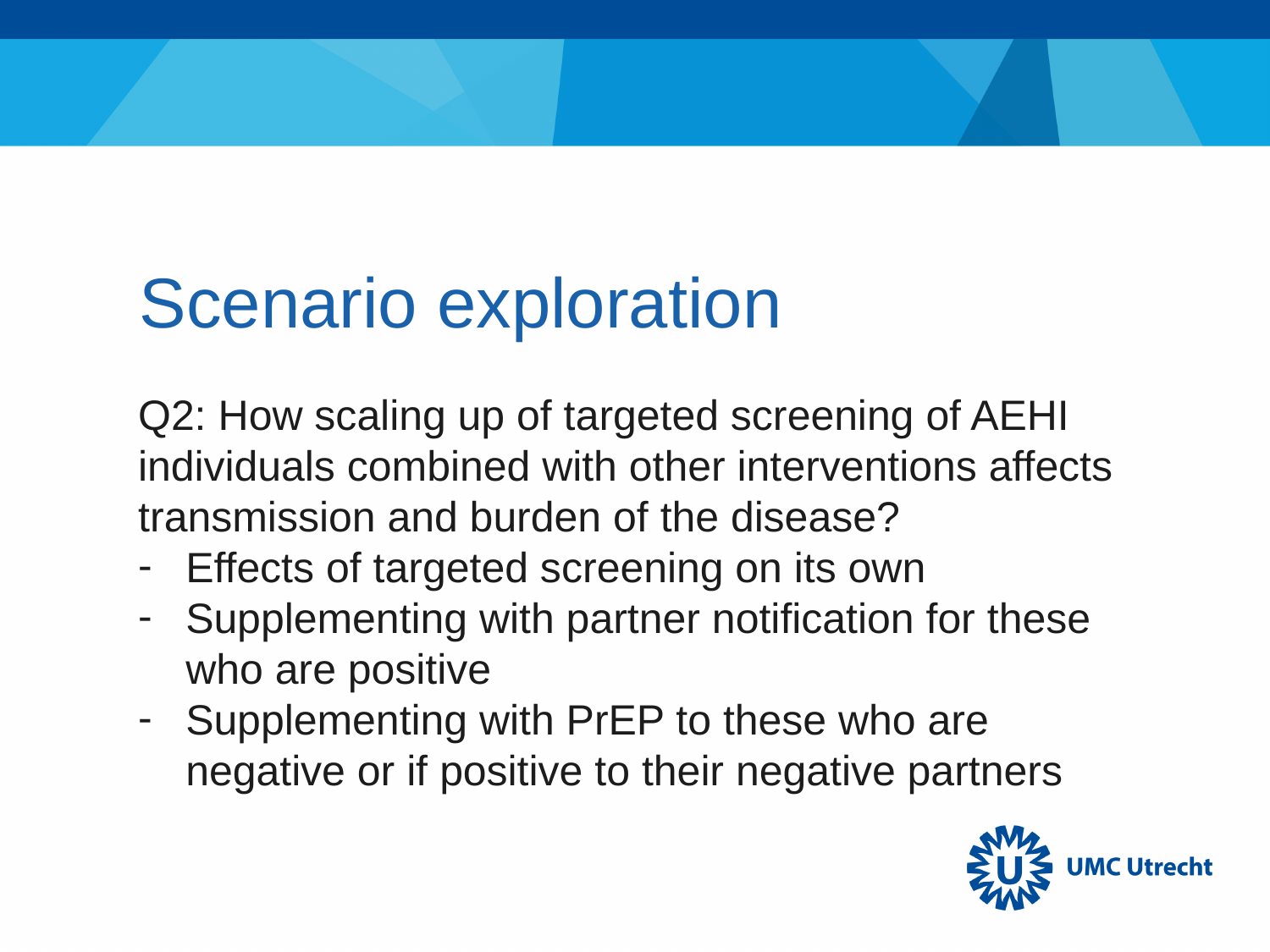

# Scenario exploration
Q2: How scaling up of targeted screening of AEHI individuals combined with other interventions affects transmission and burden of the disease?
Effects of targeted screening on its own
Supplementing with partner notification for these who are positive
Supplementing with PrEP to these who are negative or if positive to their negative partners